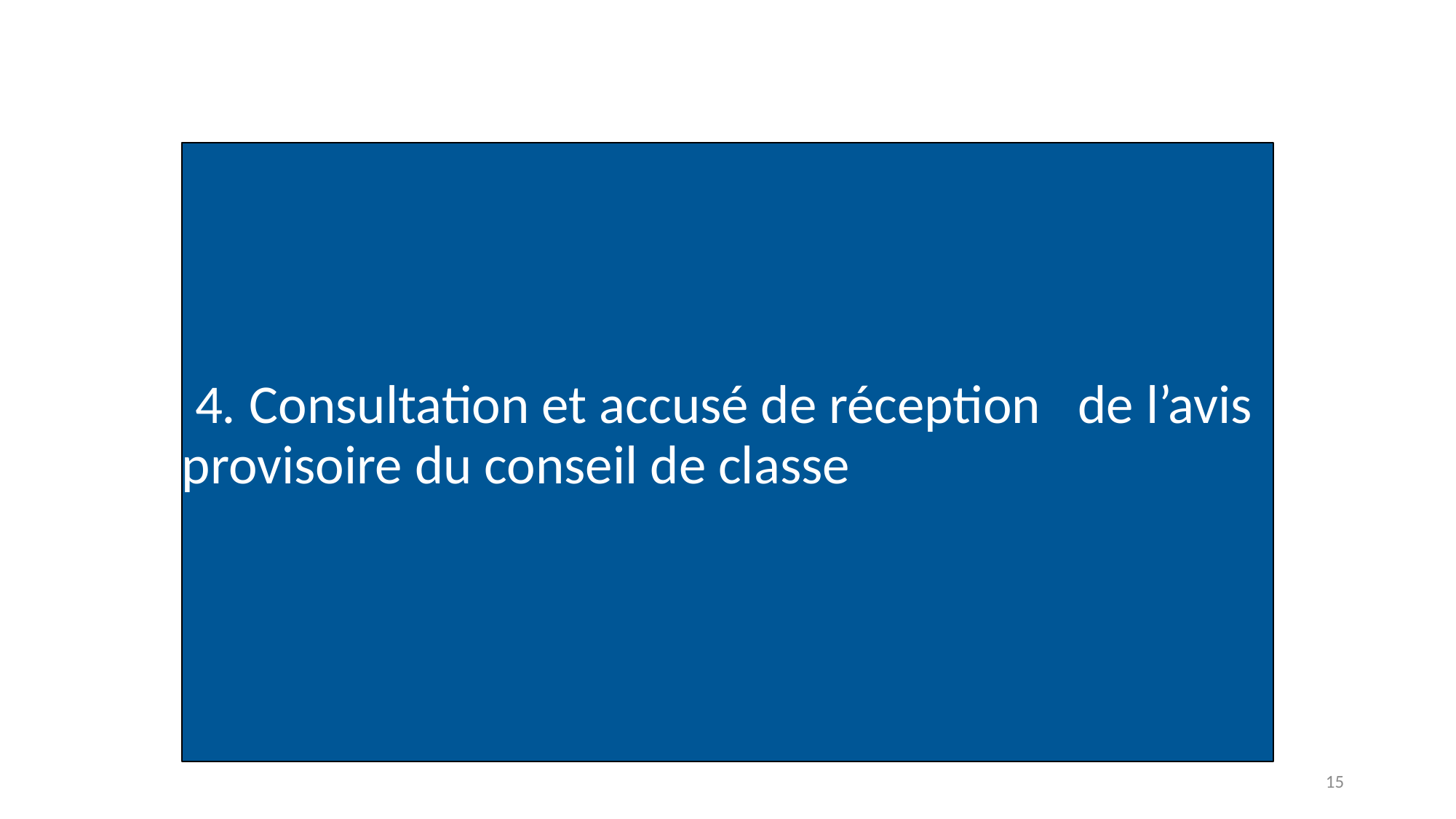

# 4. Consultation et accusé de réception   de l’avis provisoire du conseil de classe

15